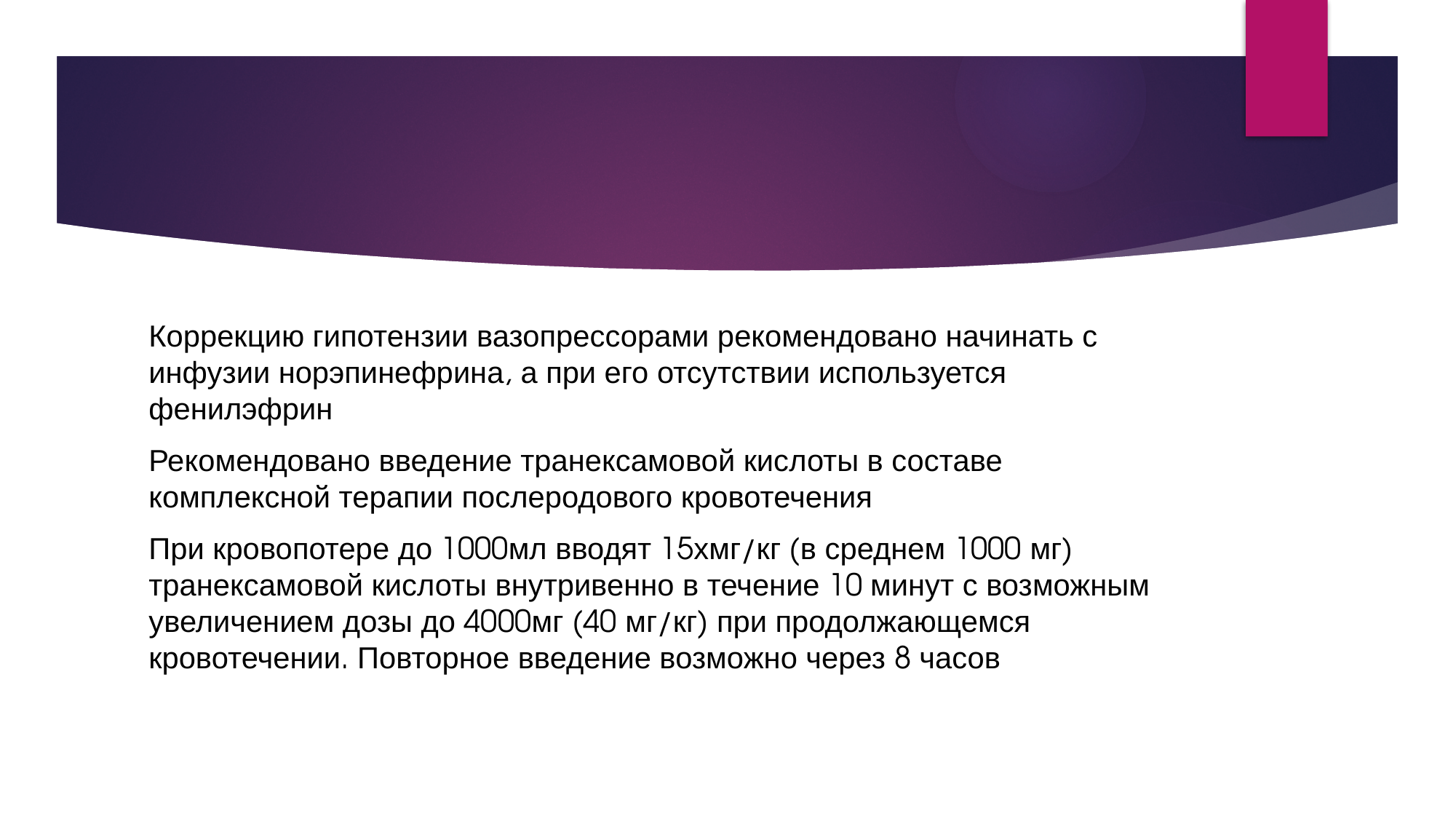

#
Коррекцию гипотензии вазопрессорами рекомендовано начинать с инфузии норэпинефрина, а при его отсутствии используется фенилэфрин
Рекомендовано введение транексамовой кислоты в составе комплексной терапии послеродового кровотечения
При кровопотере до 1000мл вводят 15хмг/кг (в среднем 1000 мг) транексамовой кислоты внутривенно в течение 10 минут с возможным увеличением дозы до 4000мг (40 мг/кг) при продолжающемся кровотечении. Повторное введение возможно через 8 часов